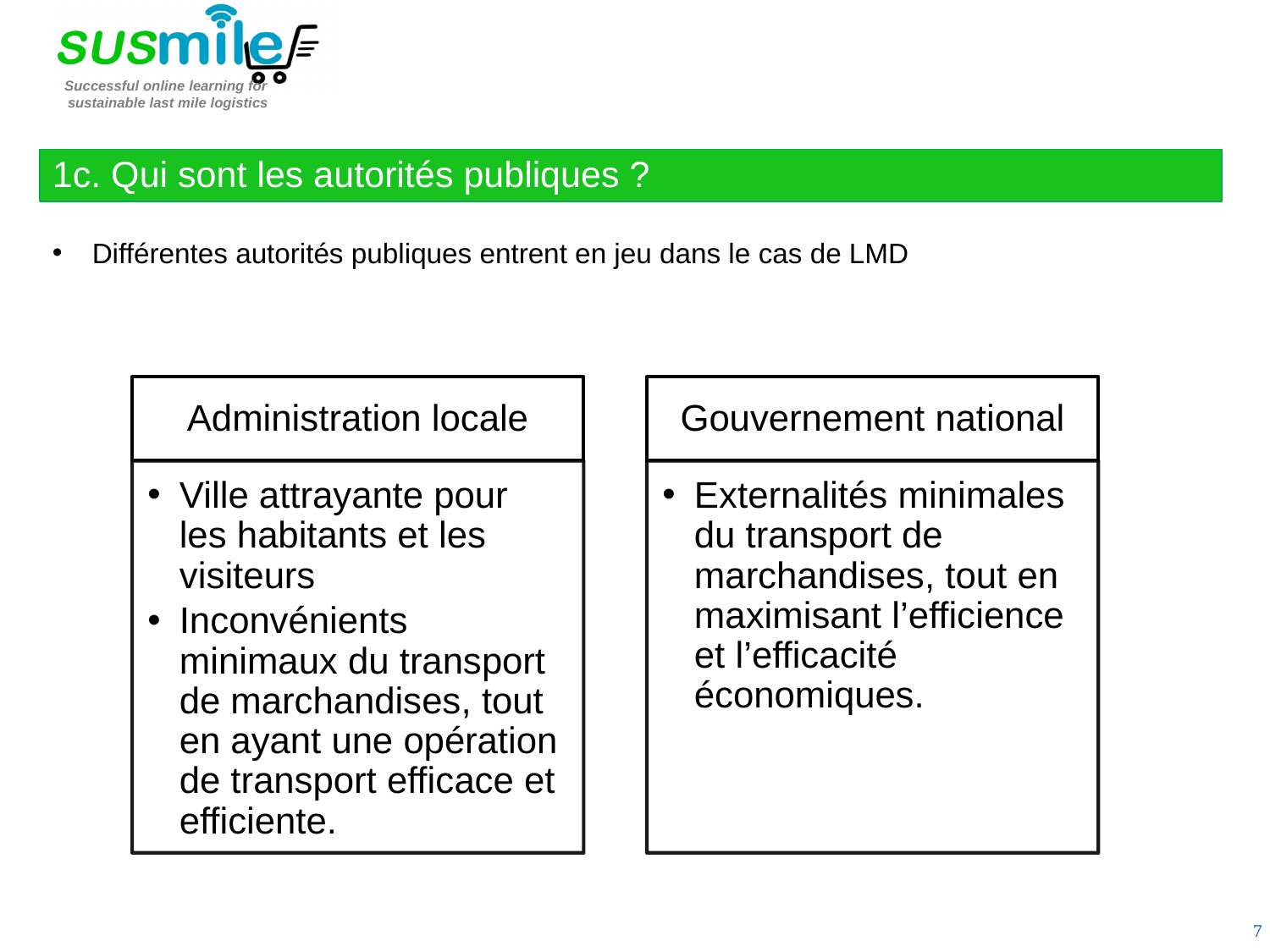

1c. Qui sont les autorités publiques ?
Différentes autorités publiques entrent en jeu dans le cas de LMD
Administration locale
Ville attrayante pour les habitants et les visiteurs
Inconvénients minimaux du transport de marchandises, tout en ayant une opération de transport efficace et efficiente.
Gouvernement national
Externalités minimales du transport de marchandises, tout en maximisant l’efficience et l’efficacité économiques.
7